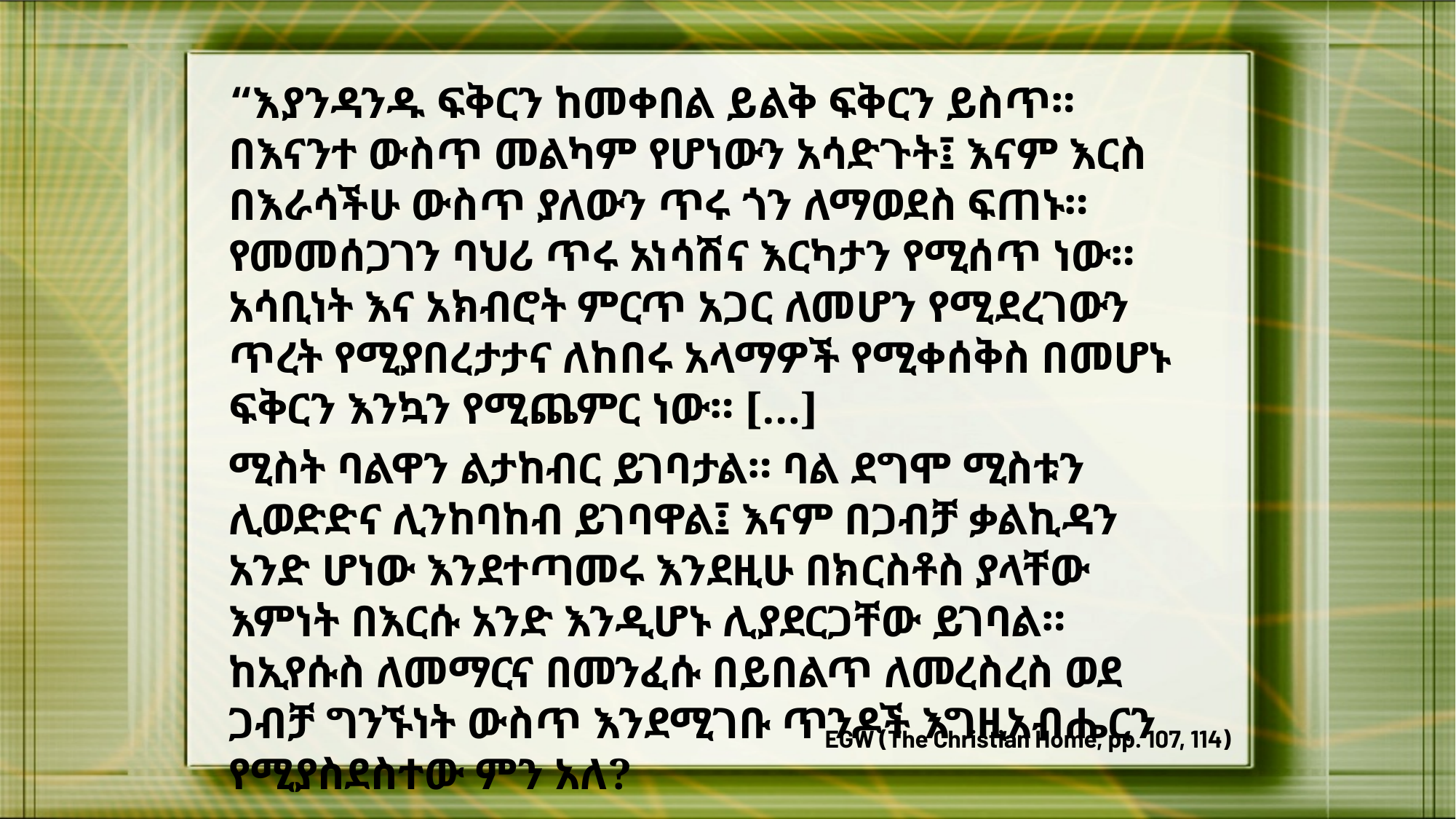

“እያንዳንዱ ፍቅርን ከመቀበል ይልቅ ፍቅርን ይስጥ። በእናንተ ውስጥ መልካም የሆነውን አሳድጉት፤ እናም እርስ በእራሳችሁ ውስጥ ያለውን ጥሩ ጎን ለማወደስ ፍጠኑ። የመመሰጋገን ባህሪ ጥሩ አነሳሽና እርካታን የሚሰጥ ነው። አሳቢነት እና አክብሮት ምርጥ አጋር ለመሆን የሚደረገውን ጥረት የሚያበረታታና ለከበሩ አላማዎች የሚቀሰቅስ በመሆኑ ፍቅርን እንኳን የሚጨምር ነው። […]
ሚስት ባልዋን ልታከብር ይገባታል። ባል ደግሞ ሚስቱን ሊወድድና ሊንከባከብ ይገባዋል፤ እናም በጋብቻ ቃልኪዳን አንድ ሆነው እንደተጣመሩ እንደዚሁ በክርስቶስ ያላቸው እምነት በእርሱ አንድ እንዲሆኑ ሊያደርጋቸው ይገባል። ከኢየሱስ ለመማርና በመንፈሱ በይበልጥ ለመረስረስ ወደ ጋብቻ ግንኙነት ውስጥ እንደሚገቡ ጥንዶች እግዚአብሔርን የሚያስደስተው ምን አለ?
EGW (The Christian Home, pp. 107, 114)